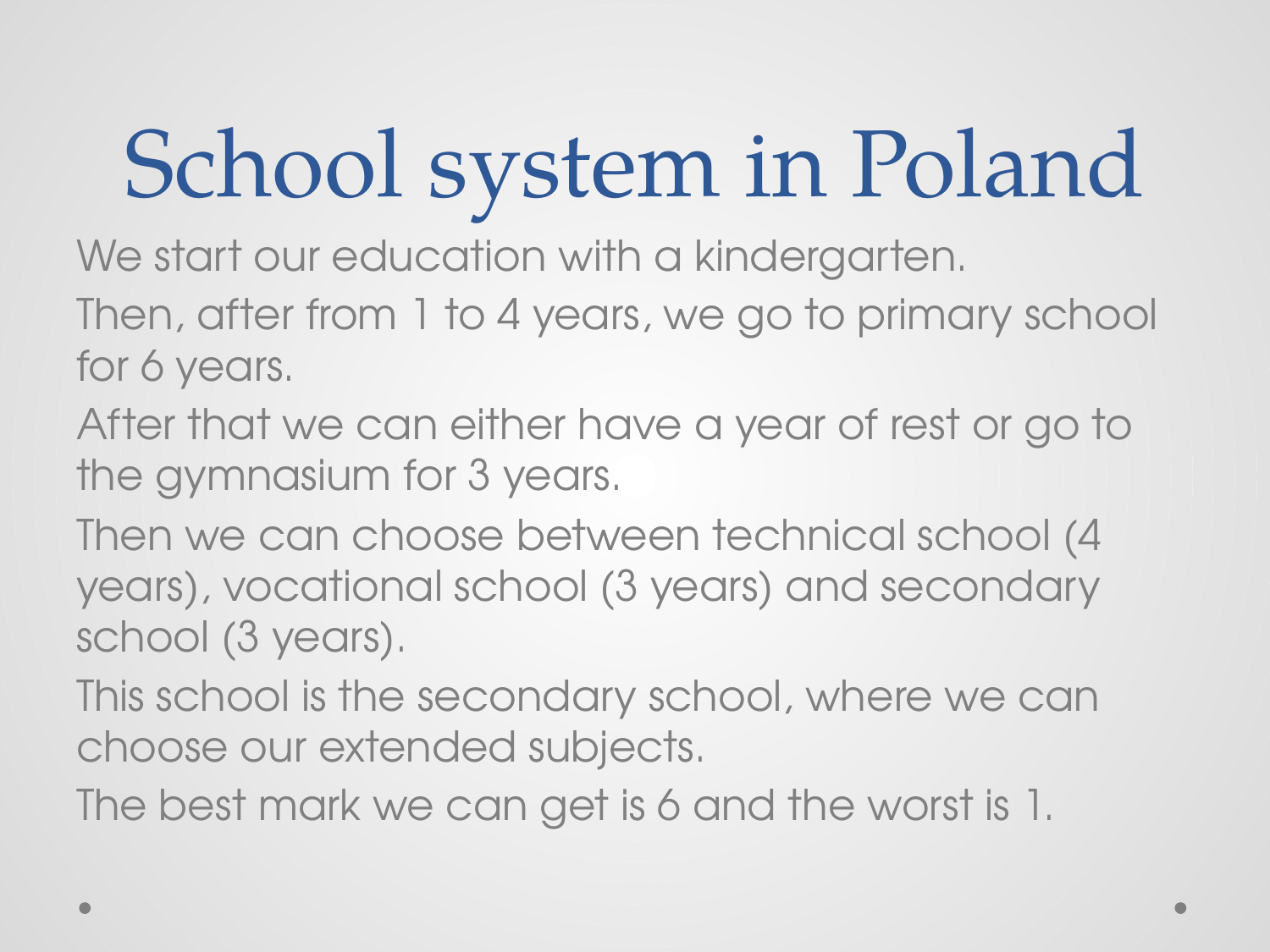

# School system in Poland
We start our education with a kindergarten.
Then, after from 1 to 4 years, we go to primary school for 6 years.
After that we can either have a year of rest or go to the gymnasium for 3 years.
Then we can choose between technical school (4 years), vocational school (3 years) and secondary school (3 years).
This school is the secondary school, where we can choose our extended subjects.
The best mark we can get is 6 and the worst is 1.